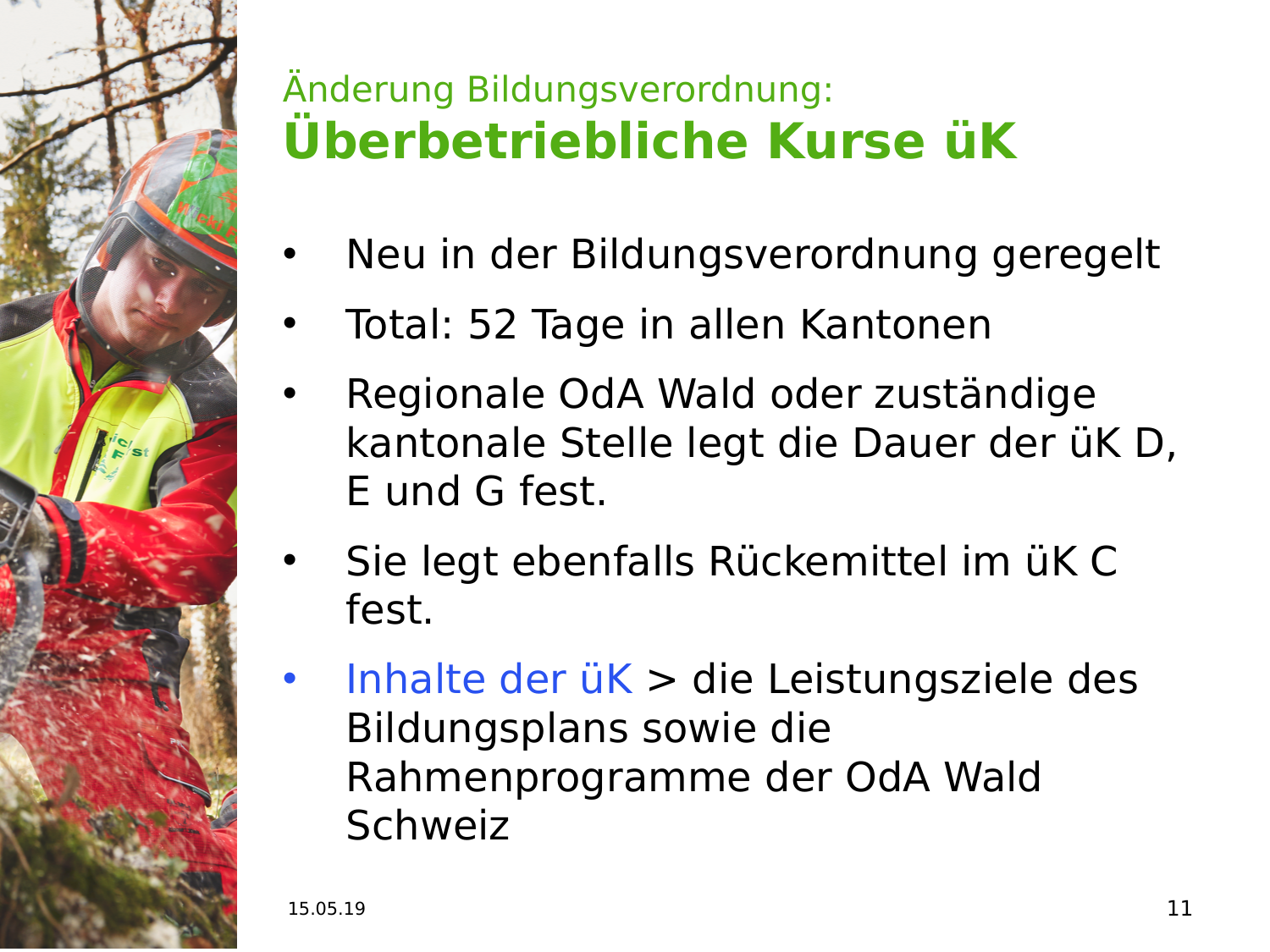

# Änderung Bildungsverordnung: Überbetriebliche Kurse üK
Neu in der Bildungsverordnung geregelt
Total: 52 Tage in allen Kantonen
Regionale OdA Wald oder zuständige kantonale Stelle legt die Dauer der üK D, E und G fest.
Sie legt ebenfalls Rückemittel im üK C fest.
Inhalte der üK > die Leistungsziele des Bildungsplans sowie die Rahmenprogramme der OdA Wald Schweiz

15.05.19
11